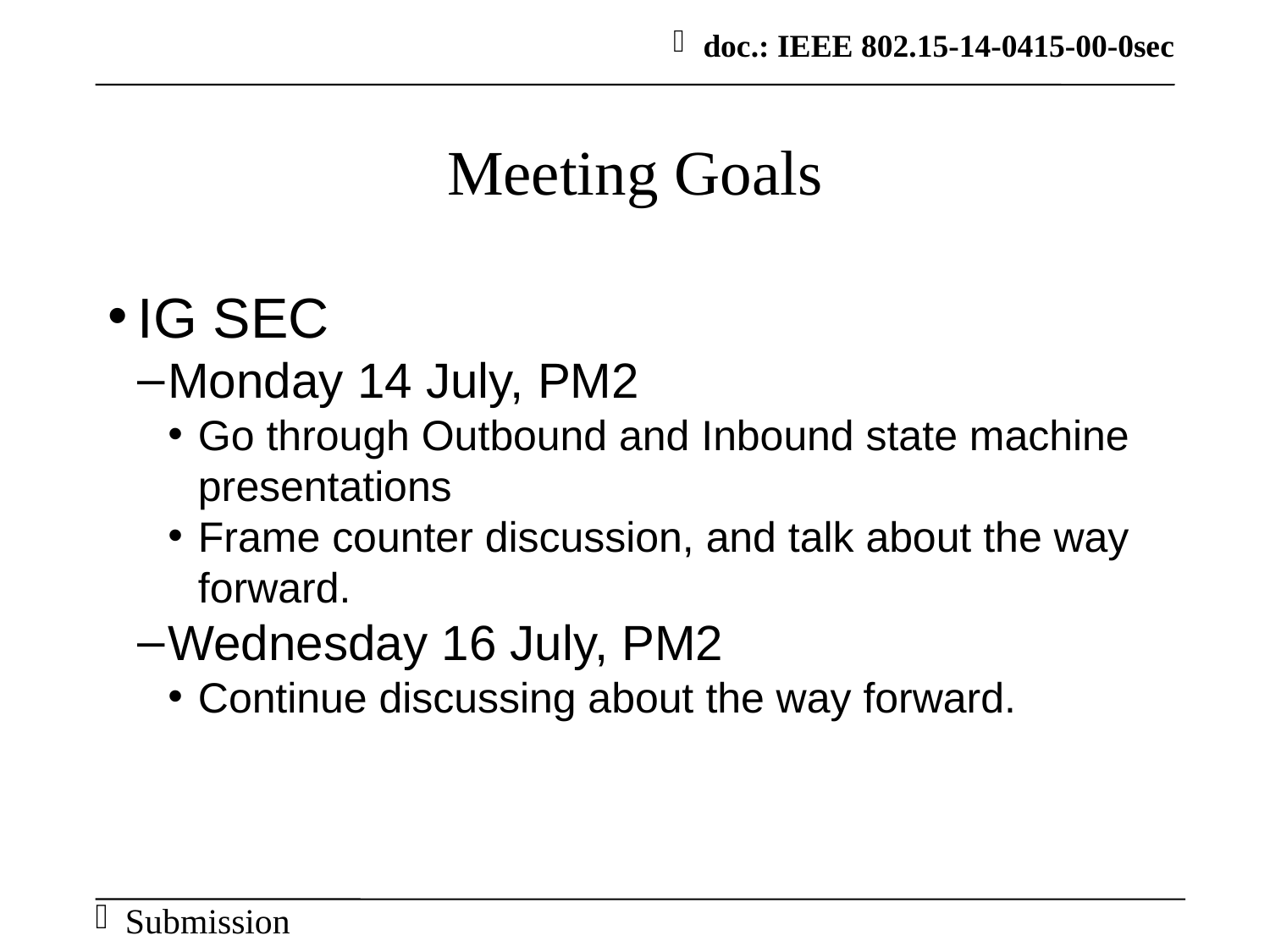

Meeting Goals
IG SEC
Monday 14 July, PM2
Go through Outbound and Inbound state machine presentations
Frame counter discussion, and talk about the way forward.
Wednesday 16 July, PM2
Continue discussing about the way forward.